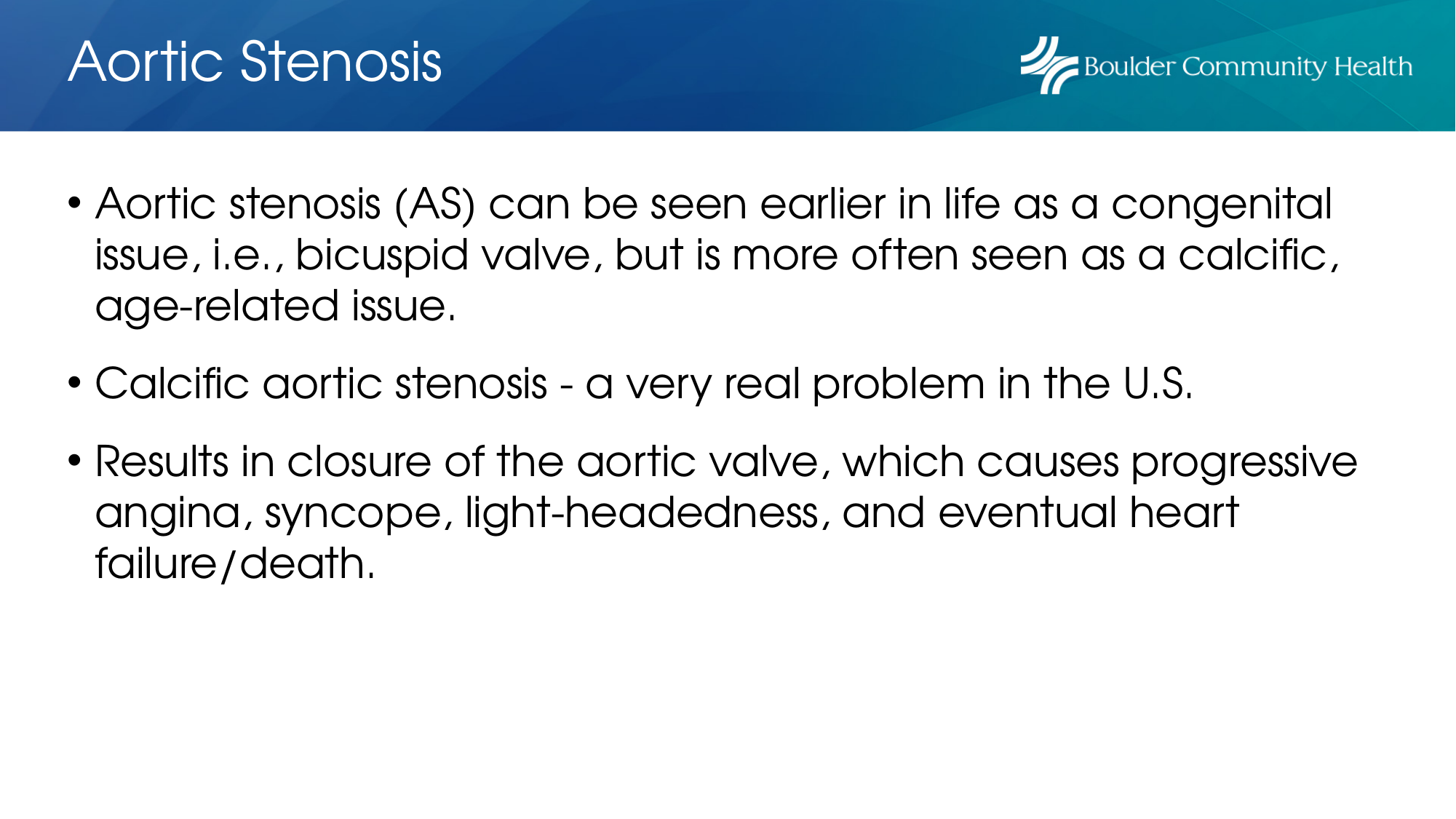

# Aortic Stenosis
Aortic stenosis (AS) can be seen earlier in life as a congenital issue, i.e., bicuspid valve, but is more often seen as a calcific, age-related issue.
Calcific aortic stenosis - a very real problem in the U.S.
Results in closure of the aortic valve, which causes progressive angina, syncope, light-headedness, and eventual heart failure/death.